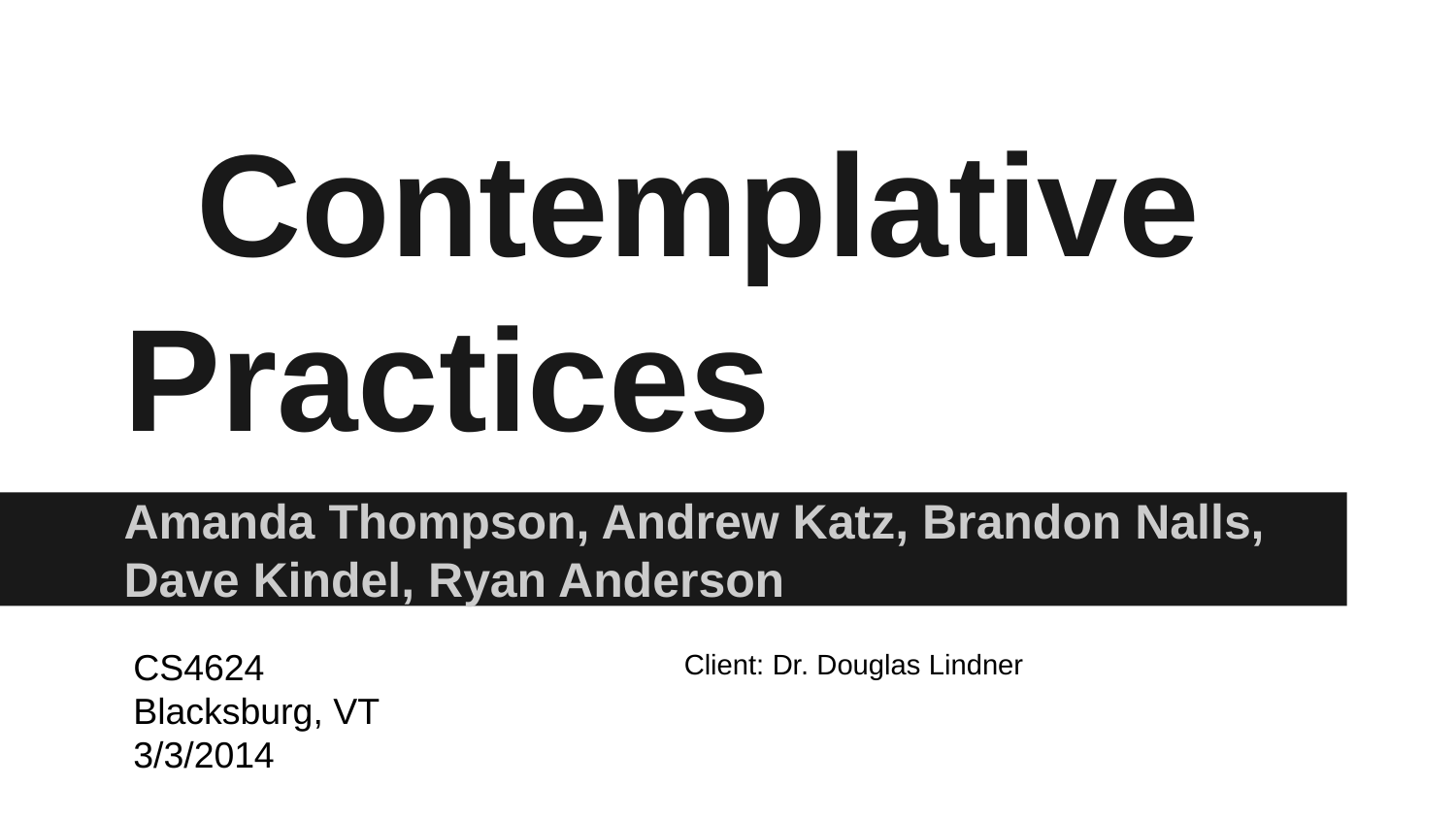

# Contemplative Practices
Amanda Thompson, Andrew Katz, Brandon Nalls, Dave Kindel, Ryan Anderson
CS4624
Blacksburg, VT
3/3/2014
Client: Dr. Douglas Lindner